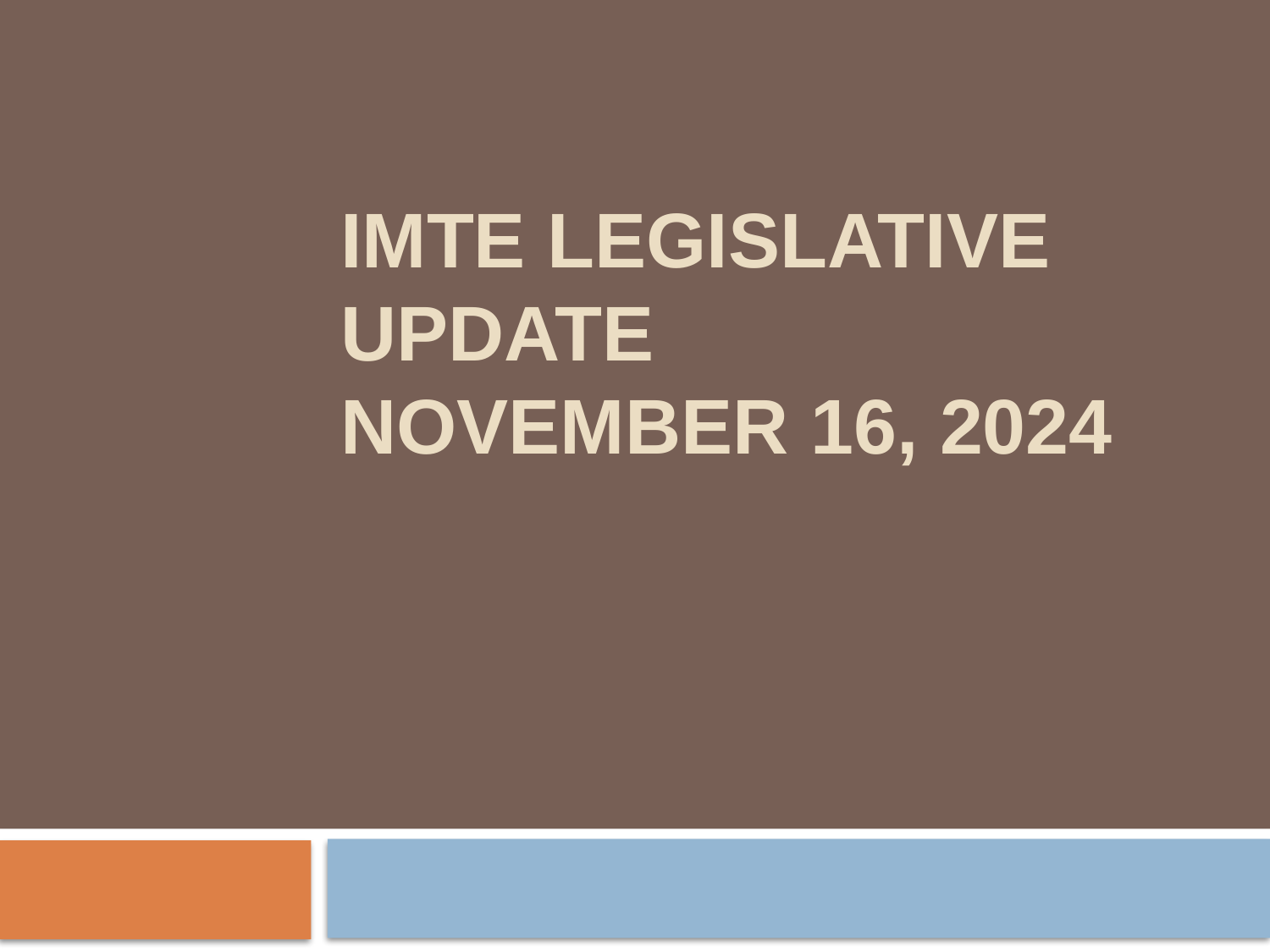

# IMTE Legislative Update November 16, 2024